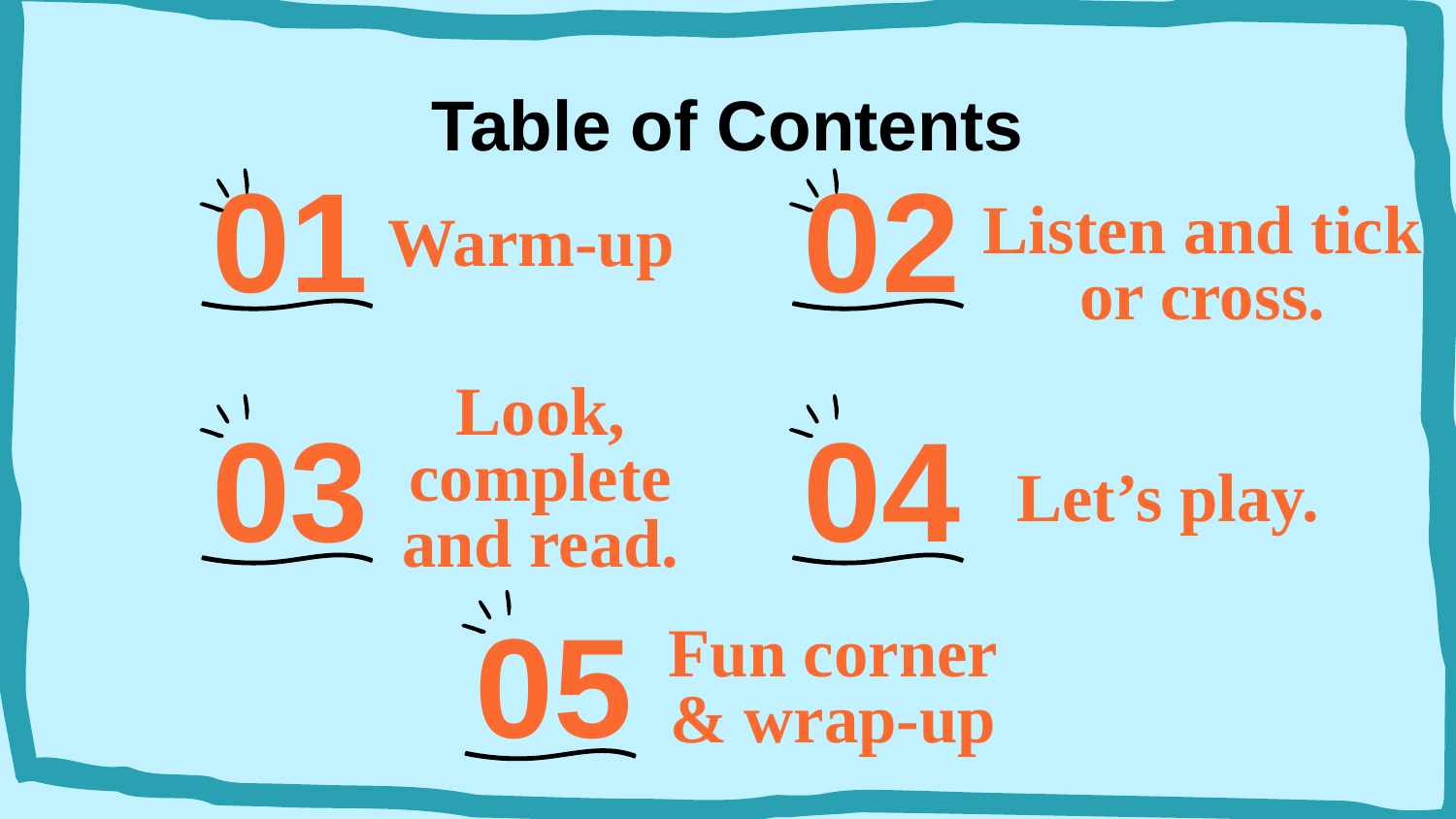

# Table of Contents

01
02
Listen and tick or cross.
Warm-up

Look, complete and read.

03
04
Let’s play.

Fun corner & wrap-up
05